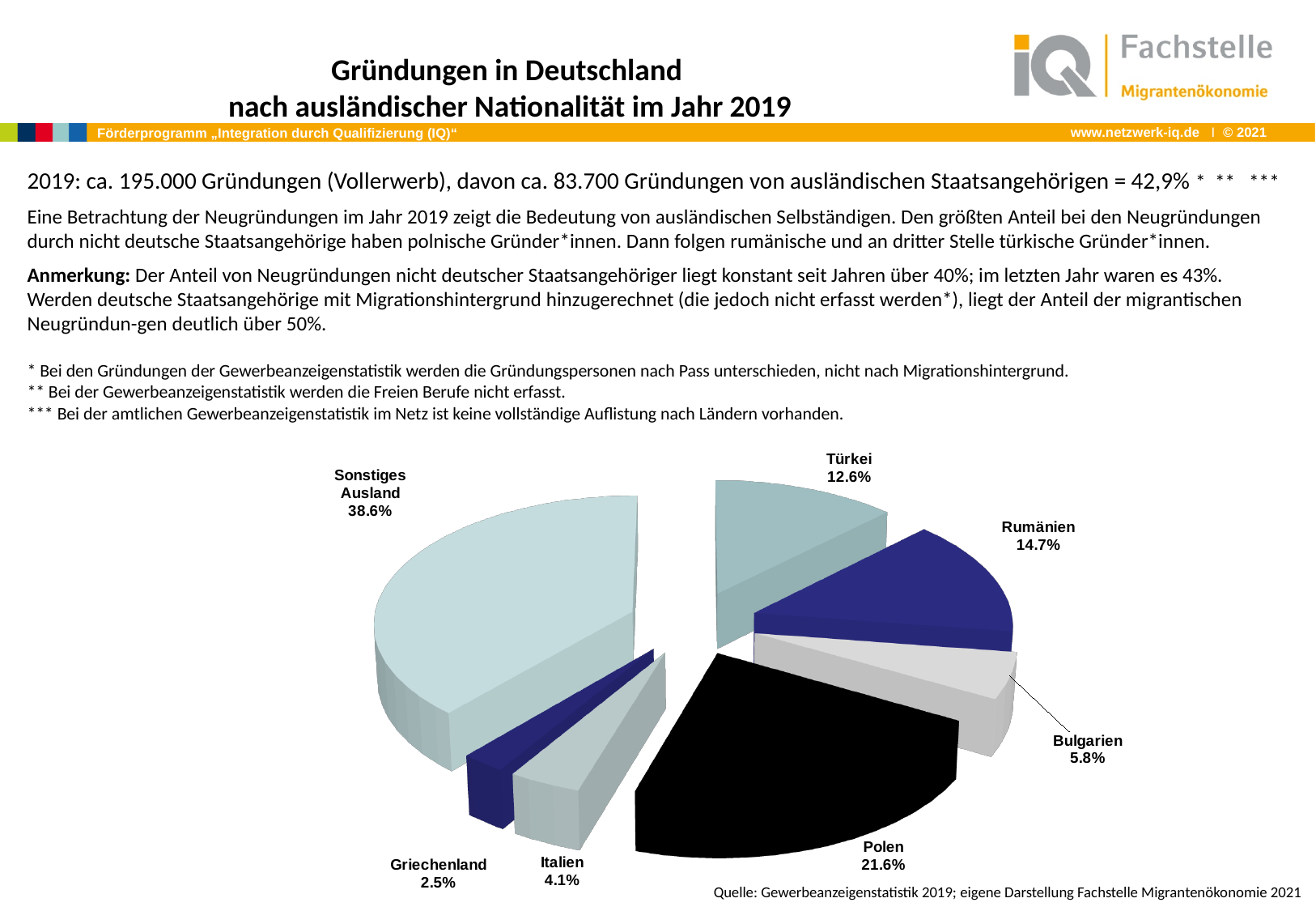

Gründungen in Deutschland
nach ausländischer Nationalität im Jahr 2019
2019: ca. 195.000 Gründungen (Vollerwerb), davon ca. 83.700 Gründungen von ausländischen Staatsangehörigen = 42,9% *  **   ***
Eine Betrachtung der Neugründungen im Jahr 2019 zeigt die Bedeutung von ausländischen Selbständigen. Den größten Anteil bei den Neugründungen durch nicht deutsche Staatsangehörige haben polnische Gründer*innen. Dann folgen rumänische und an dritter Stelle türkische Gründer*innen.
Anmerkung: Der Anteil von Neugründungen nicht deutscher Staatsangehöriger liegt konstant seit Jahren über 40%; im letzten Jahr waren es 43%. Werden deutsche Staatsangehörige mit Migrationshintergrund hinzugerechnet (die jedoch nicht erfasst werden*), liegt der Anteil der migrantischen Neugründun-gen deutlich über 50%.

* Bei den Gründungen der Gewerbeanzeigenstatistik werden die Gründungspersonen nach Pass unterschieden, nicht nach Migrationshintergrund.
** Bei der Gewerbeanzeigenstatistik werden die Freien Berufe nicht erfasst.
*** Bei der amtlichen Gewerbeanzeigenstatistik im Netz ist keine vollständige Auflistung nach Ländern vorhanden.

[unsupported chart]

Quelle: Gewerbeanzeigenstatistik 2019; eigene Darstellung Fachstelle Migrantenökonomie 2021